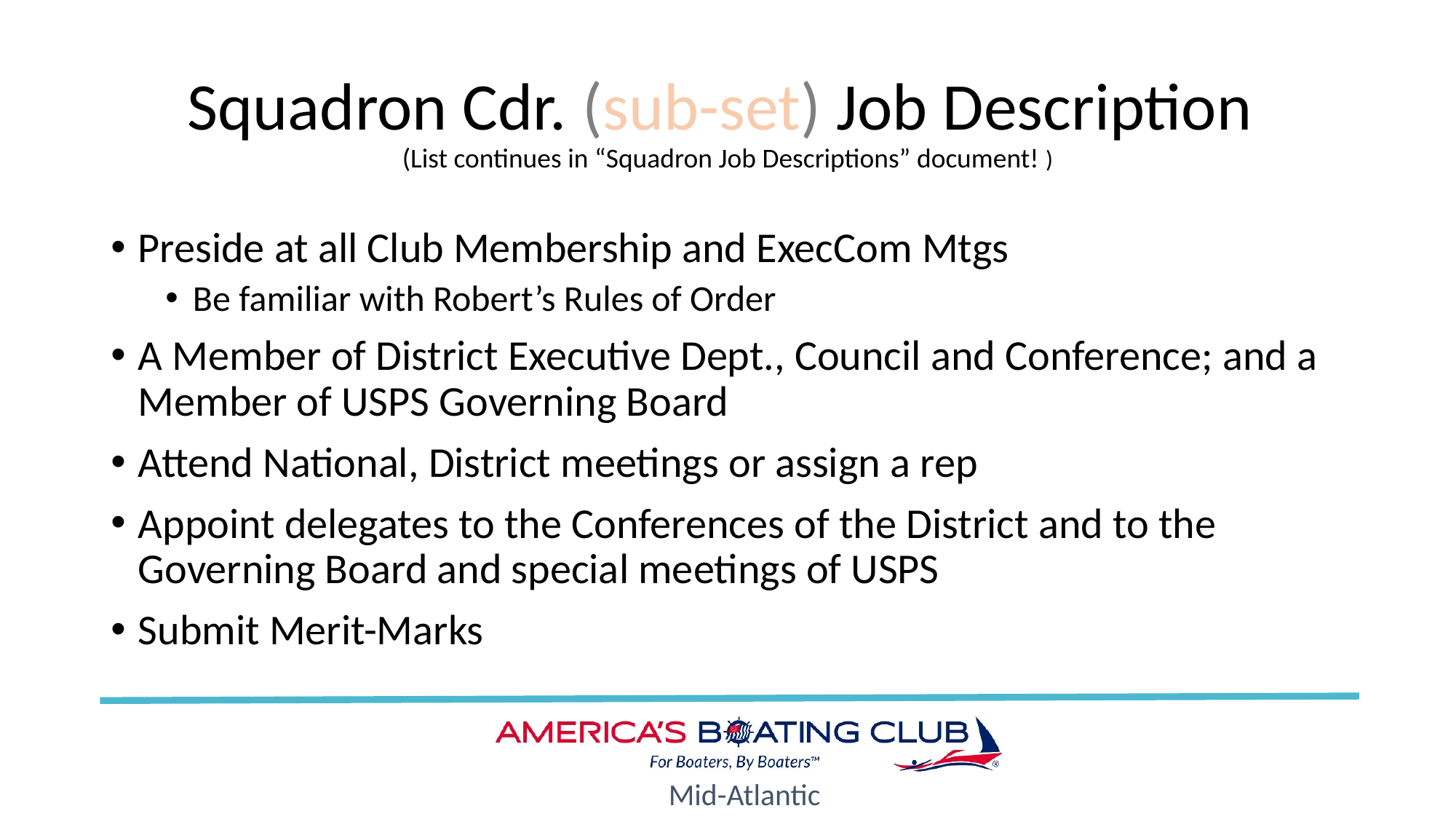

# Squadron Cdr. (sub-set) Job Description (List continues in “Squadron Job Descriptions” document! )
Preside at all Club Membership and ExecCom Mtgs
Be familiar with Robert’s Rules of Order
A Member of District Executive Dept., Council and Conference; and a Member of USPS Governing Board
Attend National, District meetings or assign a rep
Appoint delegates to the Conferences of the District and to the Governing Board and special meetings of USPS
Submit Merit-Marks